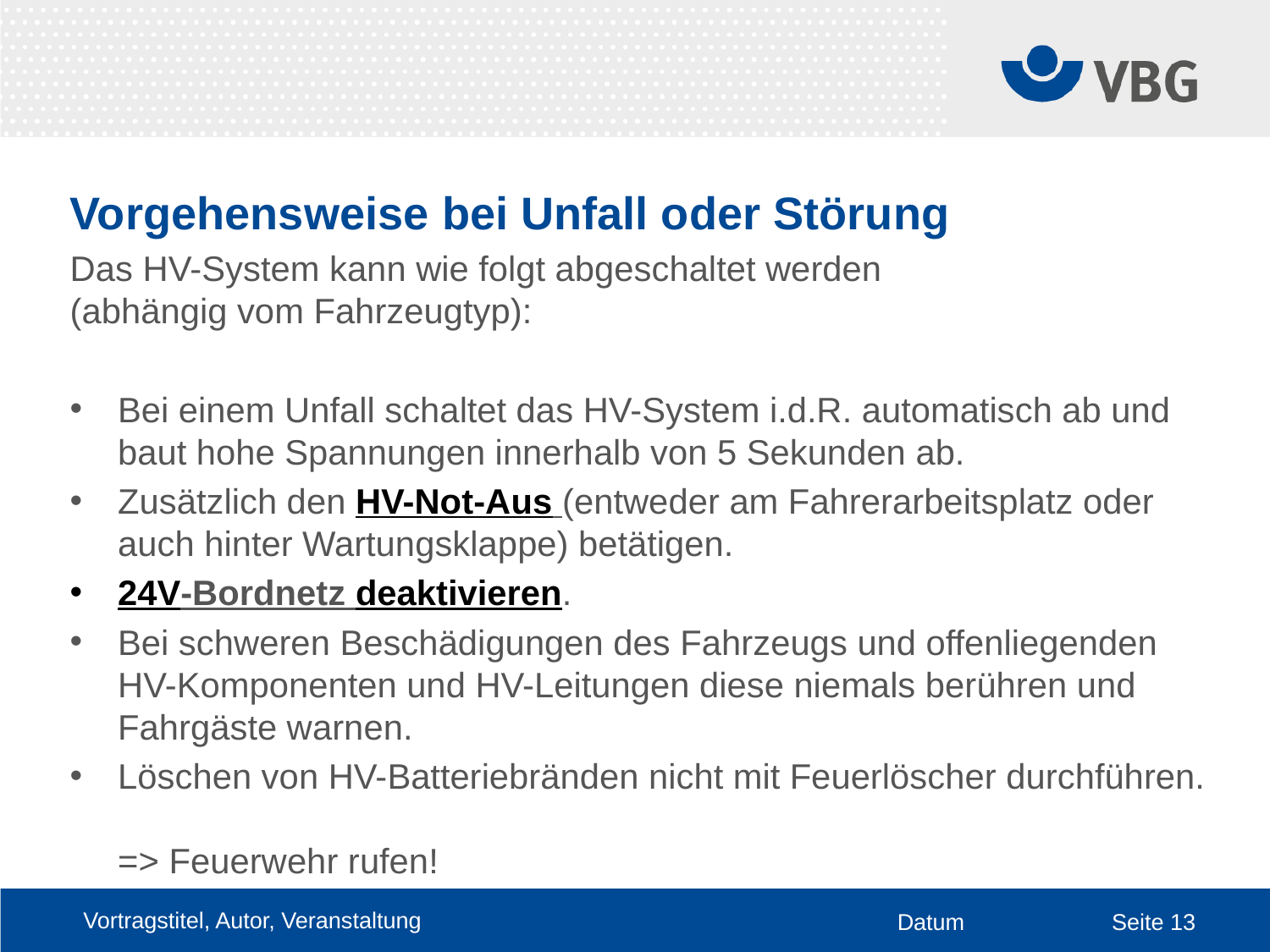

# Vorgehensweise bei Unfall oder Störung
Das HV-System kann wie folgt abgeschaltet werden
(abhängig vom Fahrzeugtyp):

Bei einem Unfall schaltet das HV-System i.d.R. automatisch ab und baut hohe Spannungen innerhalb von 5 Sekunden ab.
Zusätzlich den HV-Not-Aus (entweder am Fahrerarbeitsplatz oder auch hinter Wartungsklappe) betätigen.
24V-Bordnetz deaktivieren.
Bei schweren Beschädigungen des Fahrzeugs und offenliegenden HV-Komponenten und HV-Leitungen diese niemals berühren und Fahrgäste warnen.
Löschen von HV-Batteriebränden nicht mit Feuerlöscher durchführen.
=> Feuerwehr rufen!